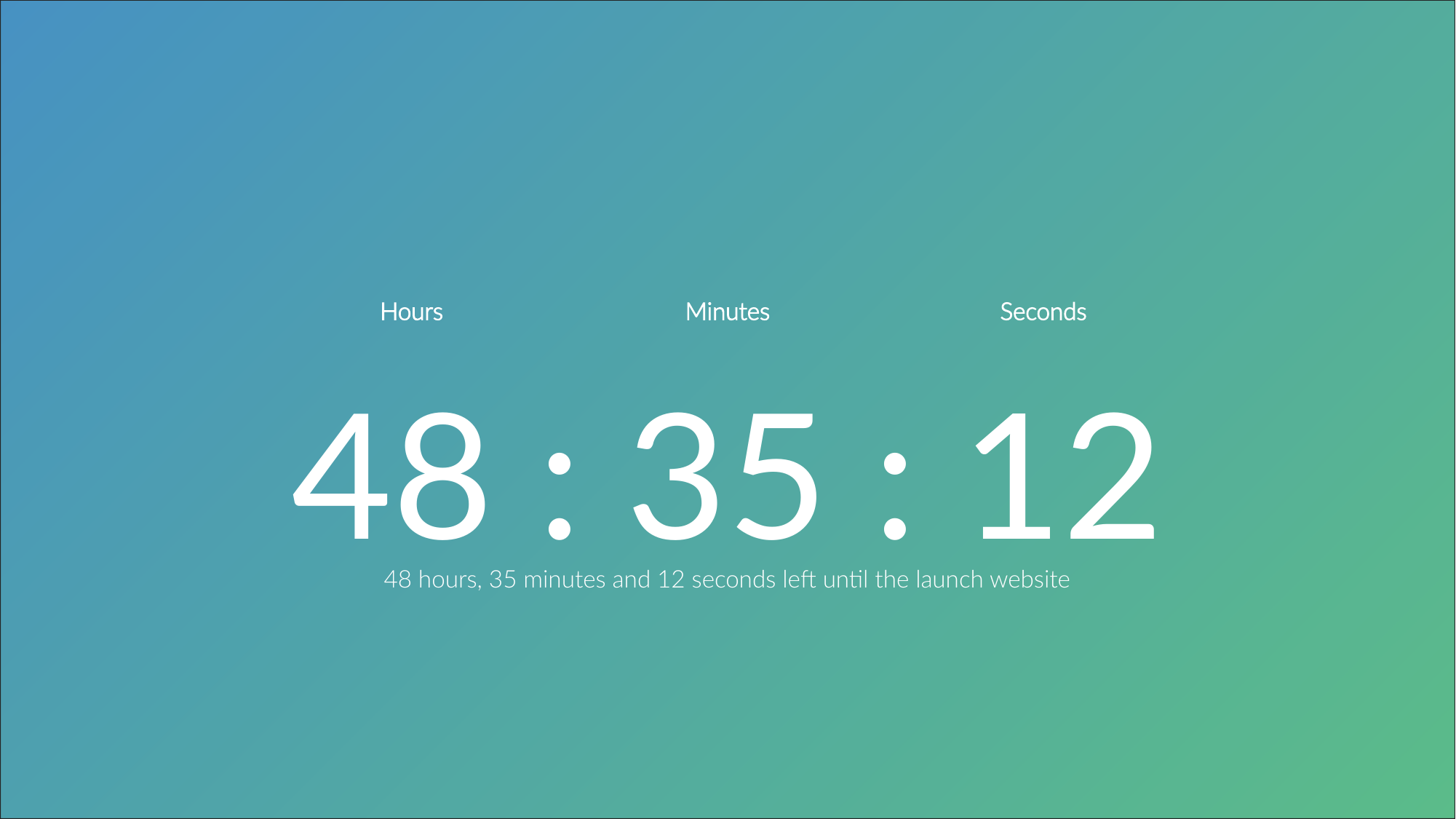

48 : 35 : 12
Hours
Minutes
Seconds
48 hours, 35 minutes and 12 seconds left until the launch website